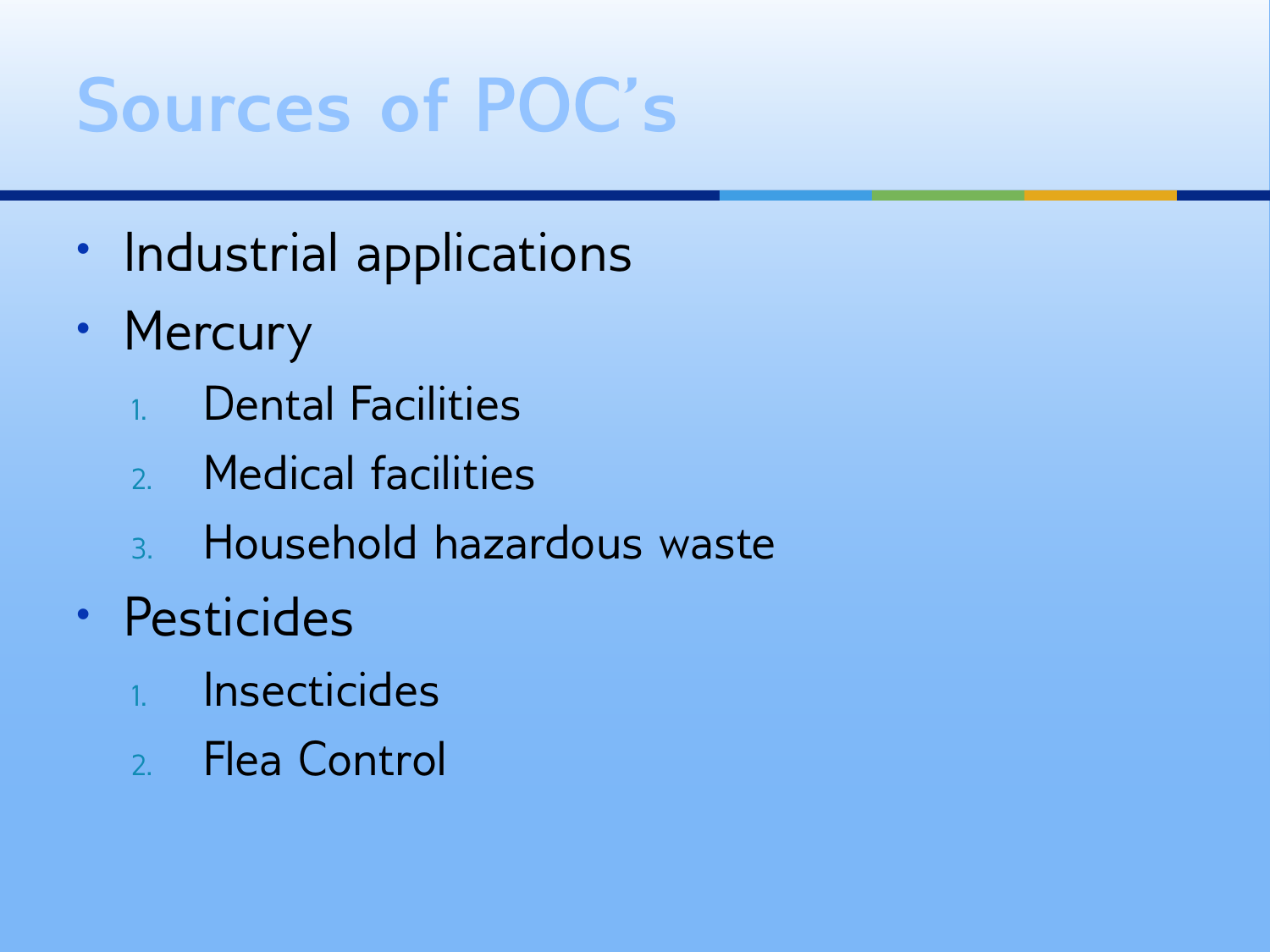

# Sources of POC’s
Industrial applications
Mercury
Dental Facilities
Medical facilities
Household hazardous waste
Pesticides
Insecticides
Flea Control